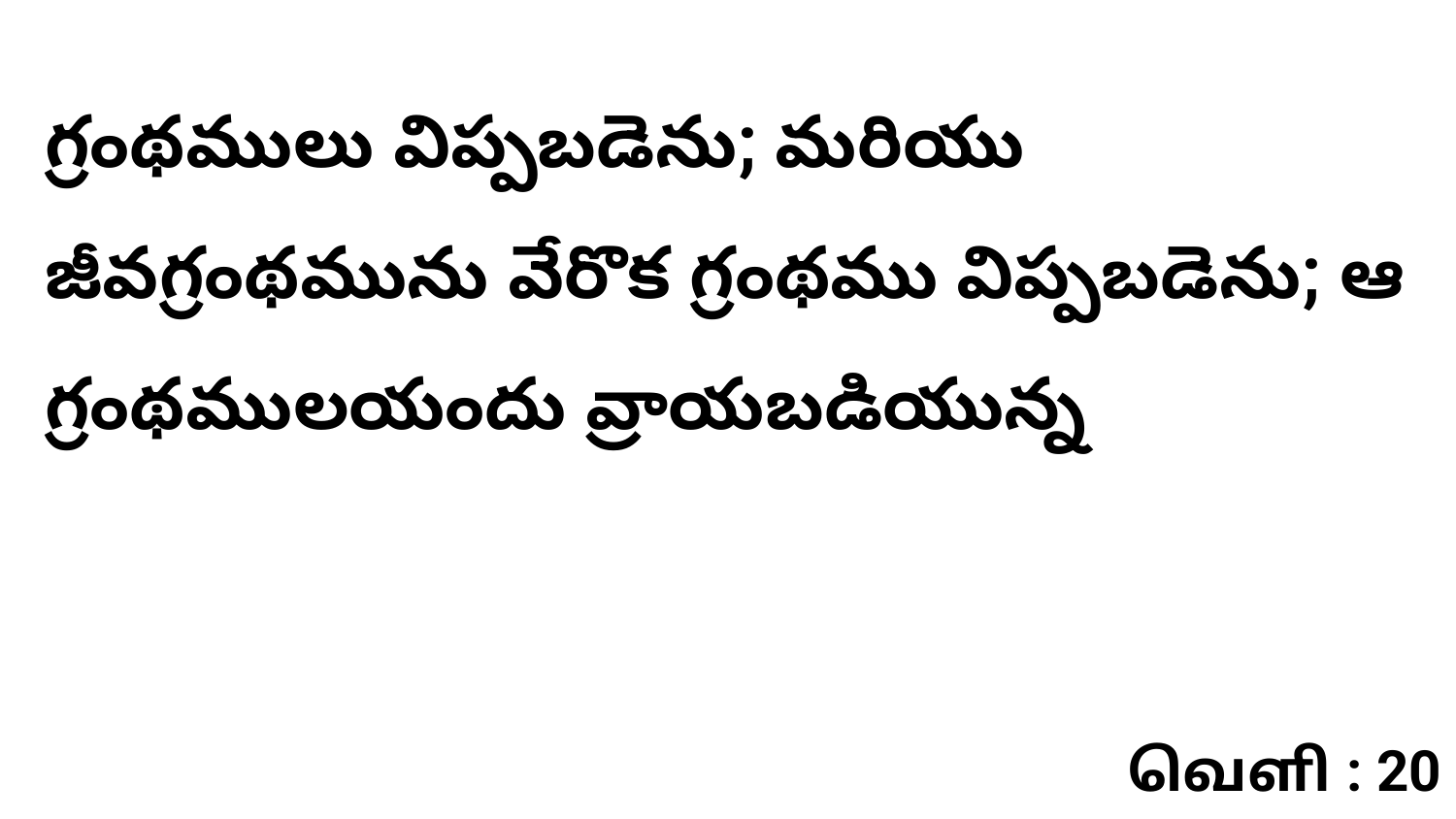

గ్రంథములు విప్పబడెను; మరియు జీవగ్రంథమును వేరొక గ్రంథము విప్పబడెను; ఆ గ్రంథములయందు వ్రాయబడియున్న
வெளி : 20